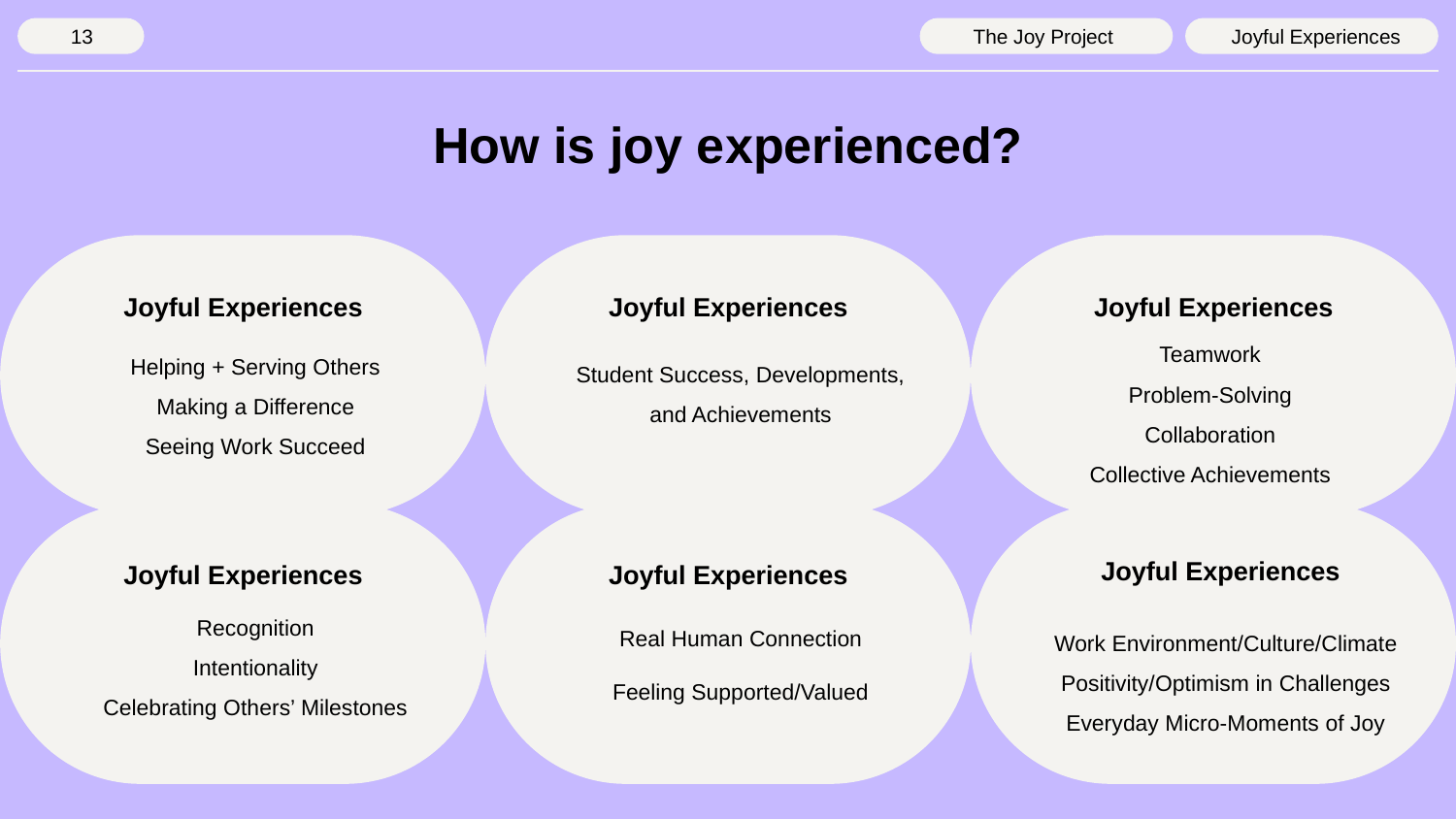

The Joy Project
Joyful Experiences
13
# How is joy experienced?
Joyful Experiences
Joyful Experiences
Joyful Experiences
Teamwork
Problem-Solving
Collaboration
Collective Achievements
Helping + Serving Others
Making a Difference
Seeing Work Succeed
Student Success, Developments, and Achievements
Joyful Experiences
Joyful Experiences
Joyful Experiences
Recognition
Intentionality
Celebrating Others’ Milestones
Work Environment/Culture/Climate
Positivity/Optimism in Challenges
Everyday Micro-Moments of Joy
Real Human Connection

Feeling Supported/Valued